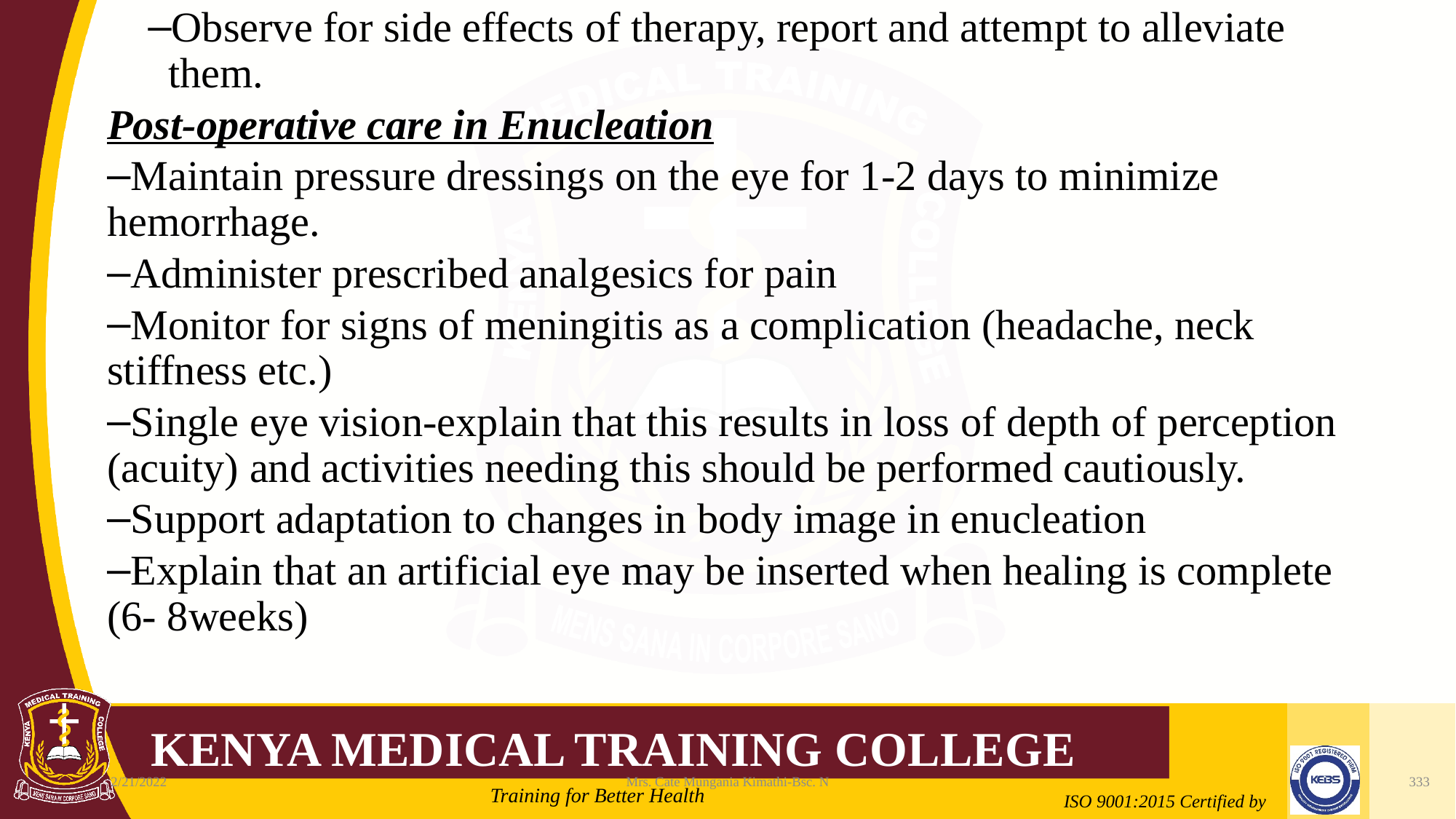

Observe for side effects of therapy, report and attempt to alleviate them.
Post-operative care in Enucleation
Maintain pressure dressings on the eye for 1-2 days to minimize hemorrhage.
Administer prescribed analgesics for pain
Monitor for signs of meningitis as a complication (headache, neck stiffness etc.)
Single eye vision-explain that this results in loss of depth of perception (acuity) and activities needing this should be performed cautiously.
Support adaptation to changes in body image in enucleation
Explain that an artificial eye may be inserted when healing is complete (6- 8weeks)
#
2/21/2022
Mrs. Cate Mungania Kimathi-Bsc. N
333